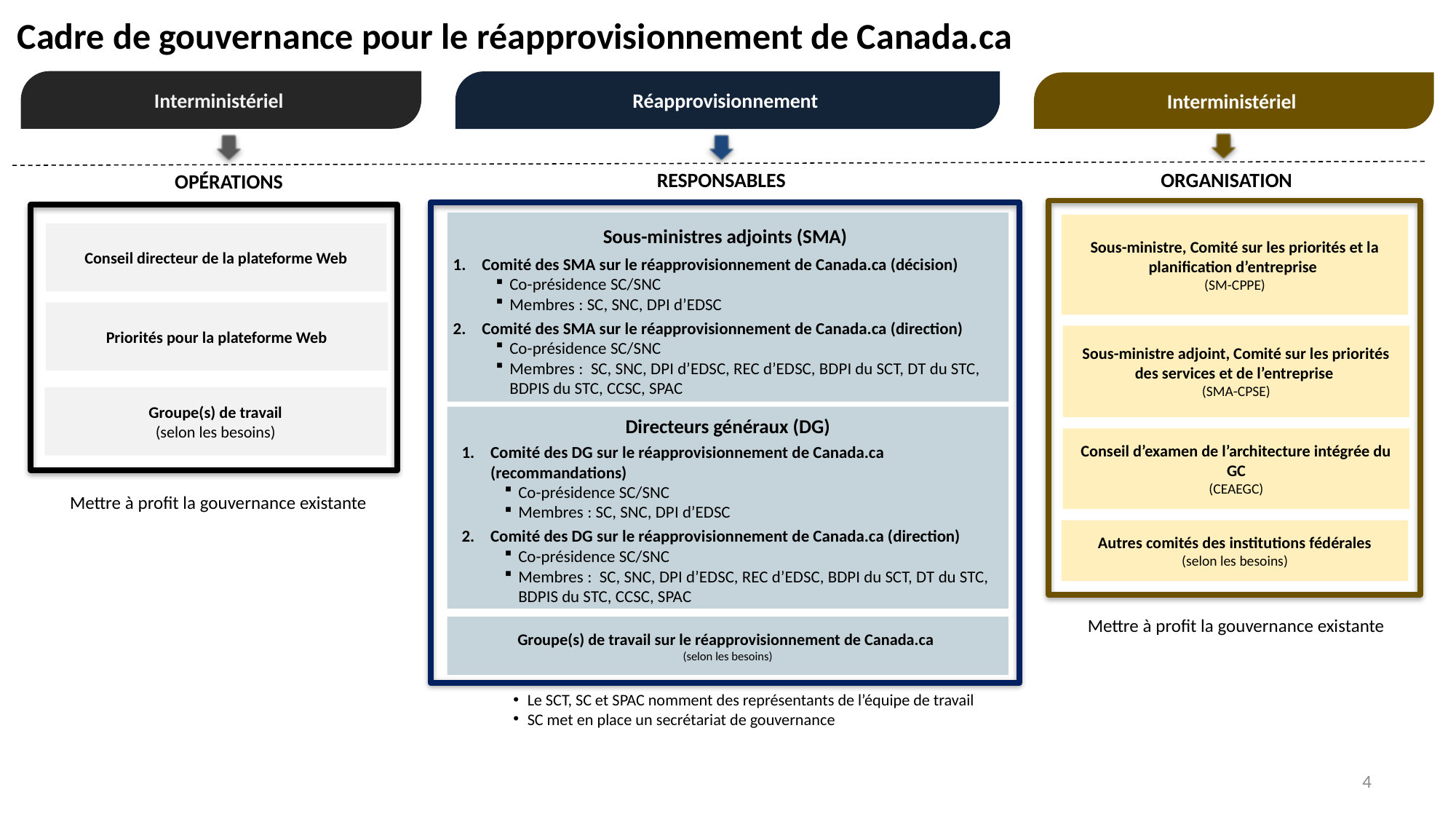

Cadre de gouvernance pour le réapprovisionnement de Canada.ca
Interministériel
Réapprovisionnement
Interministériel

ORGANISATION
RESPONSABLES
OPÉRATIONS

Sous-ministre, Comité sur les priorités et la planification d’entreprise
(SM-CPPE)
Sous-ministre adjoint, Comité sur les priorités des services et de l’entreprise
(SMA-CPSE)
Conseil d’examen de l’architecture intégrée du GC
(CEAEGC)
Autres comités des institutions fédérales
(selon les besoins)

Conseil directeur de la plateforme Web
Priorités pour la plateforme Web
Groupe(s) de travail
(selon les besoins)
Sous-ministres adjoints (SMA)
Comité des SMA sur le réapprovisionnement de Canada.ca (décision)
Co-présidence SC/SNC
Membres : SC, SNC, DPI d’EDSC
Comité des SMA sur le réapprovisionnement de Canada.ca (direction)
Co-présidence SC/SNC
Membres :  SC, SNC, DPI d’EDSC, REC d’EDSC, BDPI du SCT, DT du STC, BDPIS du STC, CCSC, SPAC
Directeurs généraux (DG)
Comité des DG sur le réapprovisionnement de Canada.ca (recommandations)
Co-présidence SC/SNC
Membres : SC, SNC, DPI d’EDSC
Comité des DG sur le réapprovisionnement de Canada.ca (direction)
Co-présidence SC/SNC
Membres :  SC, SNC, DPI d’EDSC, REC d’EDSC, BDPI du SCT, DT du STC, BDPIS du STC, CCSC, SPAC
Mettre à profit la gouvernance existante
Mettre à profit la gouvernance existante
Groupe(s) de travail sur le réapprovisionnement de Canada.ca
(selon les besoins)
Le SCT, SC et SPAC nomment des représentants de l’équipe de travail
SC met en place un secrétariat de gouvernance
4